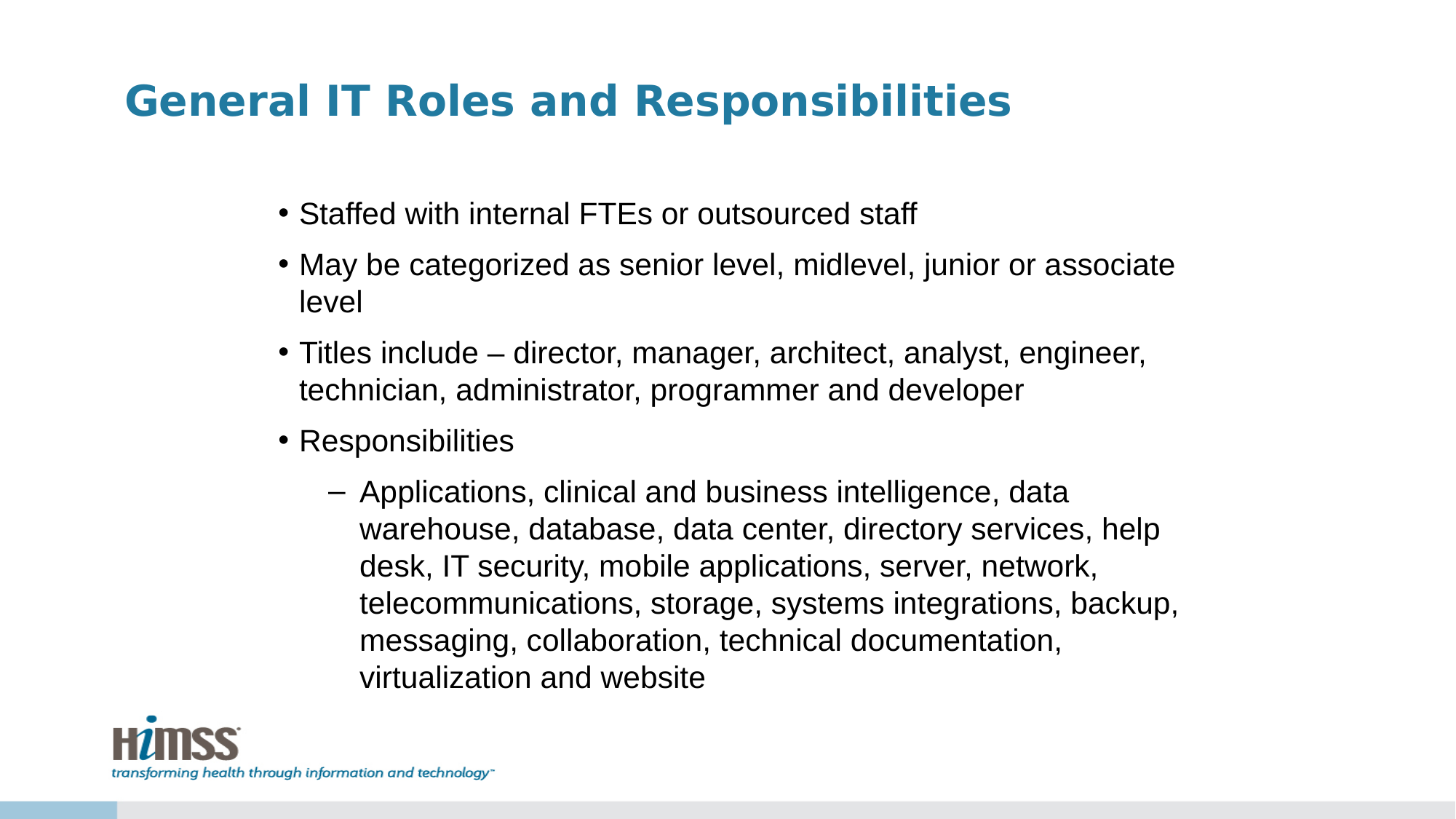

# General IT Roles and Responsibilities
Staffed with internal FTEs or outsourced staff
May be categorized as senior level, midlevel, junior or associate level
Titles include – director, manager, architect, analyst, engineer, technician, administrator, programmer and developer
Responsibilities
Applications, clinical and business intelligence, data warehouse, database, data center, directory services, help desk, IT security, mobile applications, server, network, telecommunications, storage, systems integrations, backup, messaging, collaboration, technical documentation, virtualization and website